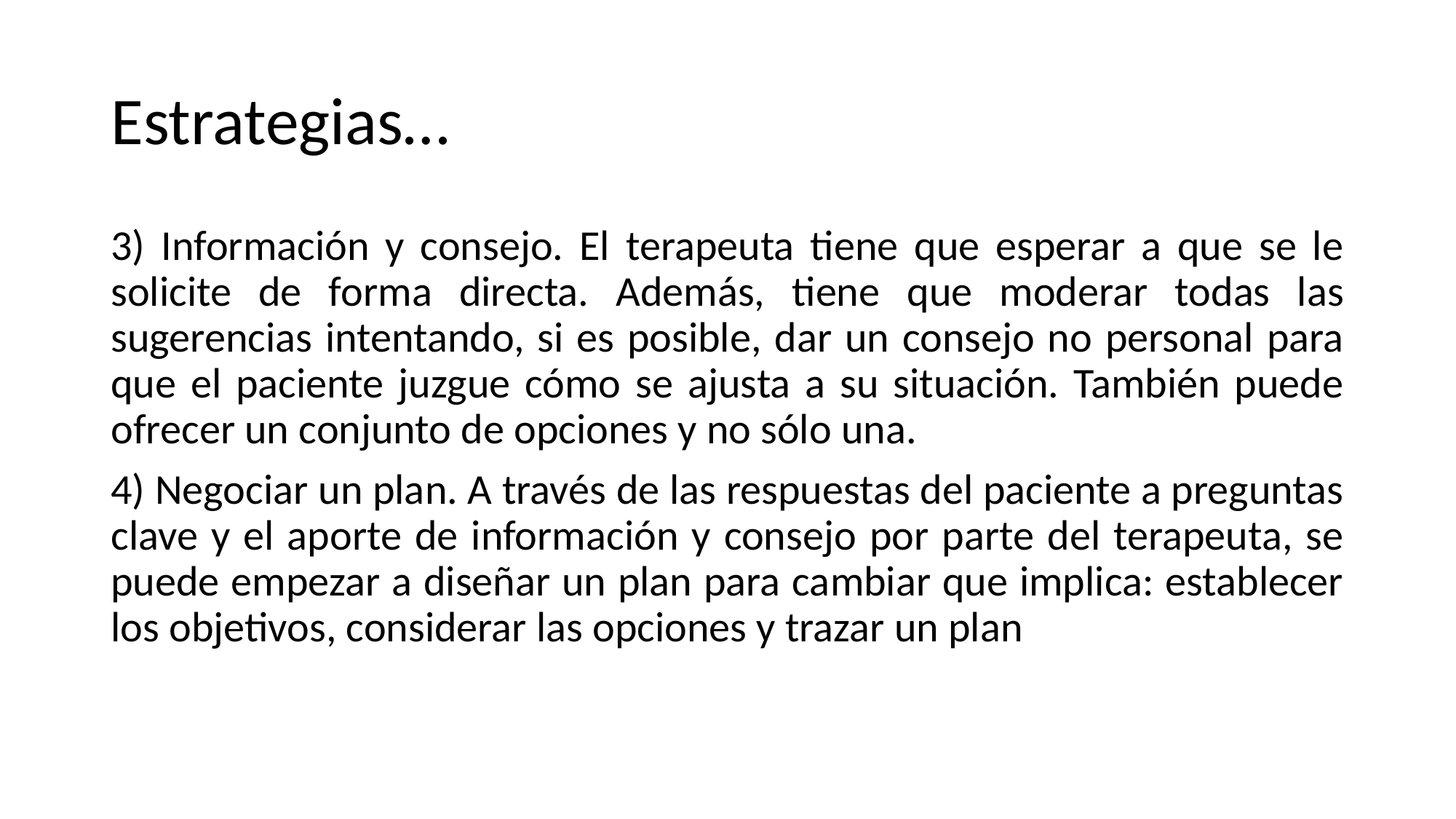

# Estrategias…
3) Información y consejo. El terapeuta tiene que esperar a que se le solicite de forma directa. Además, tiene que moderar todas las sugerencias intentando, si es posible, dar un consejo no personal para que el paciente juzgue cómo se ajusta a su situación. También puede ofrecer un conjunto de opciones y no sólo una.
4) Negociar un plan. A través de las respuestas del paciente a preguntas clave y el aporte de información y consejo por parte del terapeuta, se puede empezar a diseñar un plan para cambiar que implica: establecer los objetivos, considerar las opciones y trazar un plan